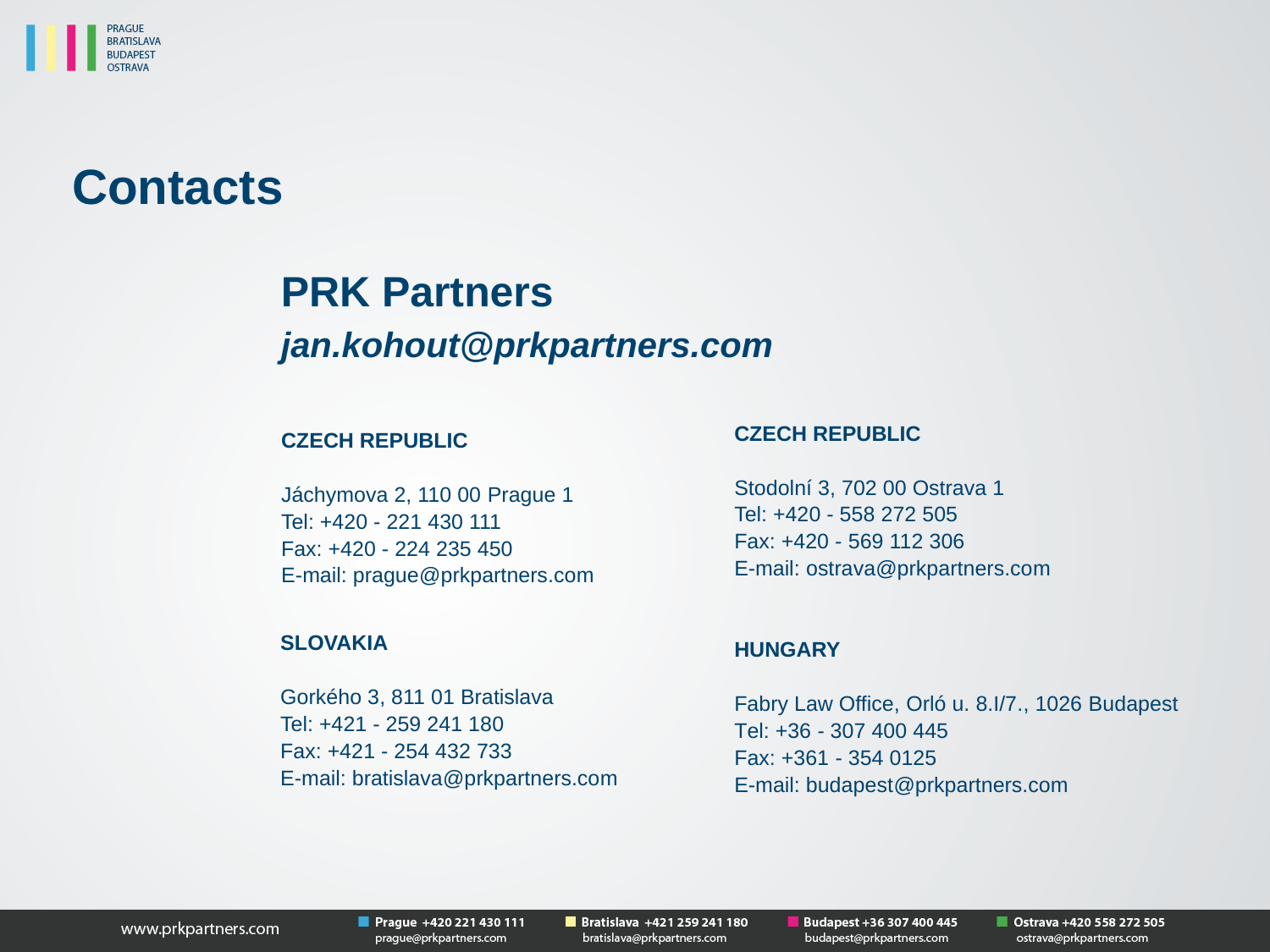

# Contacts
PRK Partners
jan.kohout@prkpartners.com

CZECH REPUBLIC

Jáchymova 2, 110 00 Prague 1
Tel: +420 - 221 430 111
Fax: +420 - 224 235 450
E-mail: prague@prkpartners.com

CZECH REPUBLIC

Stodolní 3, 702 00 Ostrava 1
Tel: +420 - 558 272 505
Fax: +420 - 569 112 306
E-mail: ostrava@prkpartners.com

SLOVAKIA

Gorkého 3, 811 01 Bratislava
Tel: +421 - 259 241 180
Fax: +421 - 254 432 733
E-mail: bratislava@prkpartners.com
HUNGARY

Fabry Law Office, Orló u. 8.I/7., 1026 Budapest
Tel: +36 - 307 400 445
Fax: +361 - 354 0125
E-mail: budapest@prkpartners.com